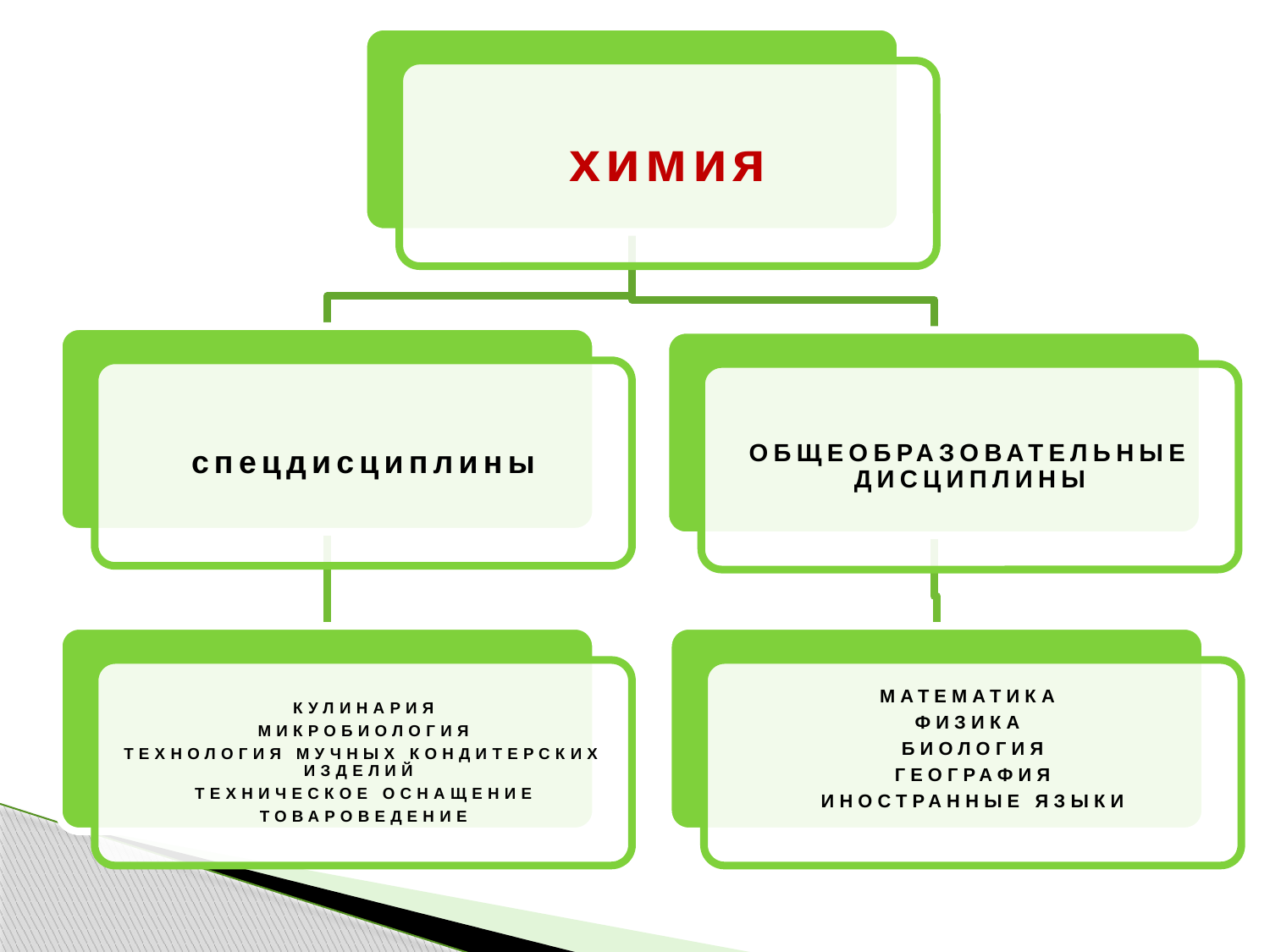

химия
спецдисциплины
КУЛИНАРИЯ
МИКРОБИОЛОГИЯ
ТЕХНОЛОГИЯ МУЧНЫХ КОНДИТЕРСКИХ ИЗДЕЛИЙ
ТЕХНИЧЕСКОЕ ОСНАЩЕНИЕ
ТОВАРОВЕДЕНИЕ
ОБЩЕОБРАЗОВАТЕЛЬНЫЕ ДИСЦИПЛИНЫ
МАТЕМАТИКА
ФИЗИКА
БИОЛОГИЯ
ГЕОГРАФИЯ
ИНОСТРАННЫЕ ЯЗЫКИ